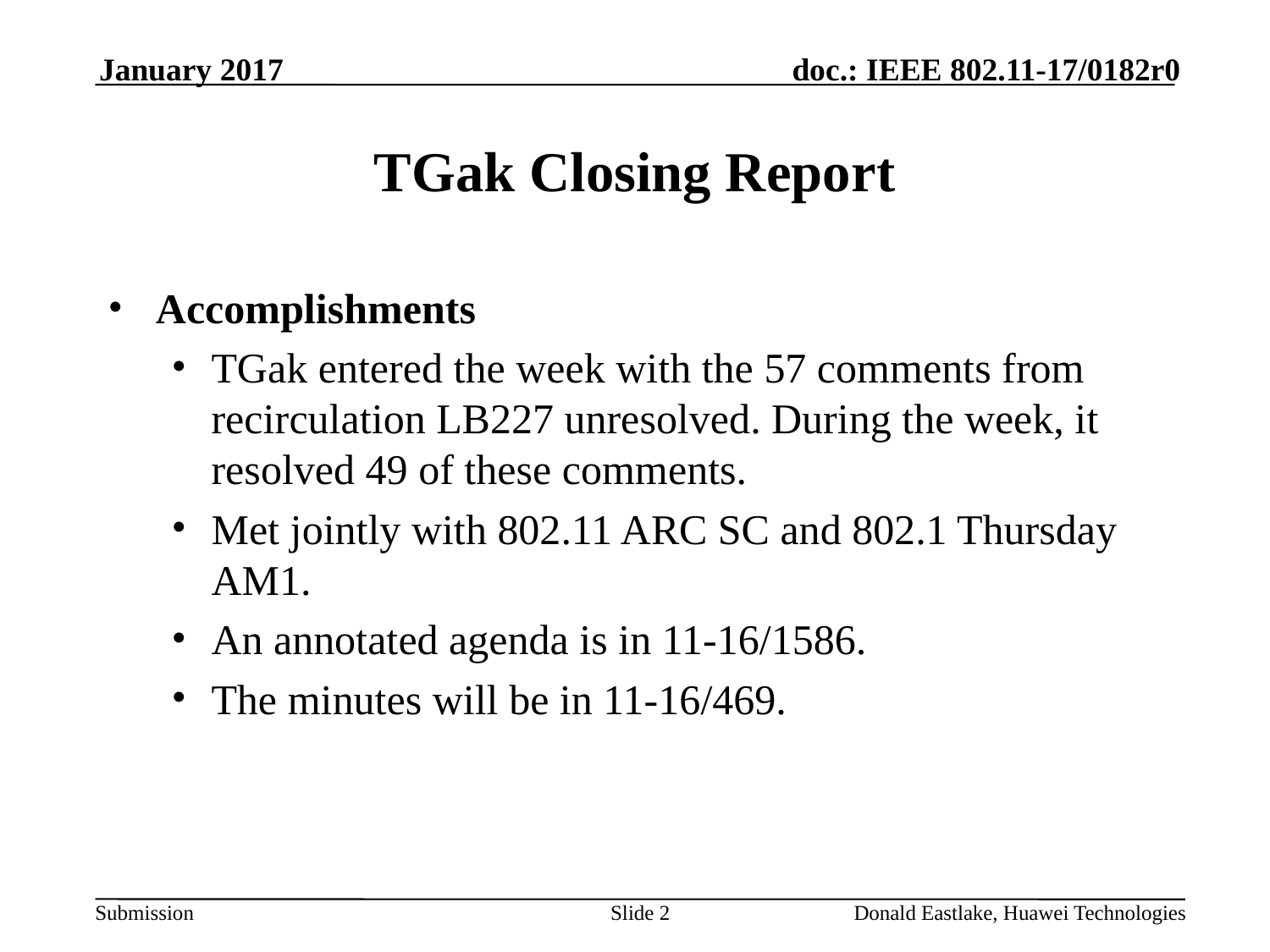

January 2017
# TGak Closing Report
Accomplishments
TGak entered the week with the 57 comments from recirculation LB227 unresolved. During the week, it resolved 49 of these comments.
Met jointly with 802.11 ARC SC and 802.1 Thursday AM1.
An annotated agenda is in 11-16/1586.
The minutes will be in 11-16/469.
Slide 2
Donald Eastlake, Huawei Technologies